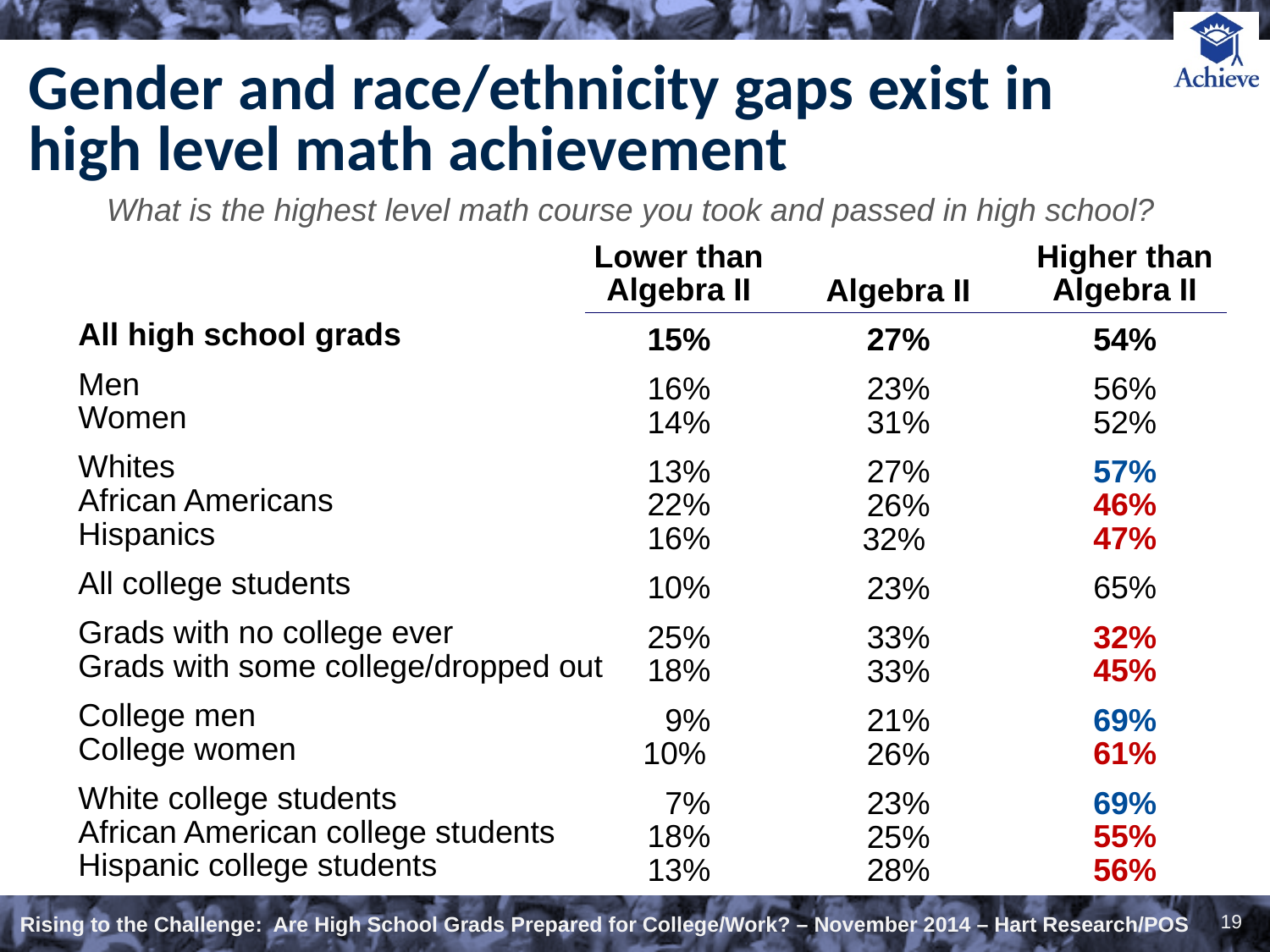

# Gender and race/ethnicity gaps exist in high level math achievement
What is the highest level math course you took and passed in high school?
Lower than
Algebra II
15%
16%
14%
13%
22%
16%
10%
25%
18%
  9%
10%
  7%
18%
13%
Higher than
Algebra II
54%
56%
52%
57%
46%
47%
65%
32%
45%
69%
61%
69%
55%
56%
Algebra II
27%
23%
31%
27%
26%
32%
23%
33%
33%
21%
26%
23%
25%
28%
All high school grads
Men
Women
Whites
African Americans
Hispanics
All college students
Grads with no college ever
Grads with some college/dropped out
College men
College women
White college students
African American college students
Hispanic college students
19